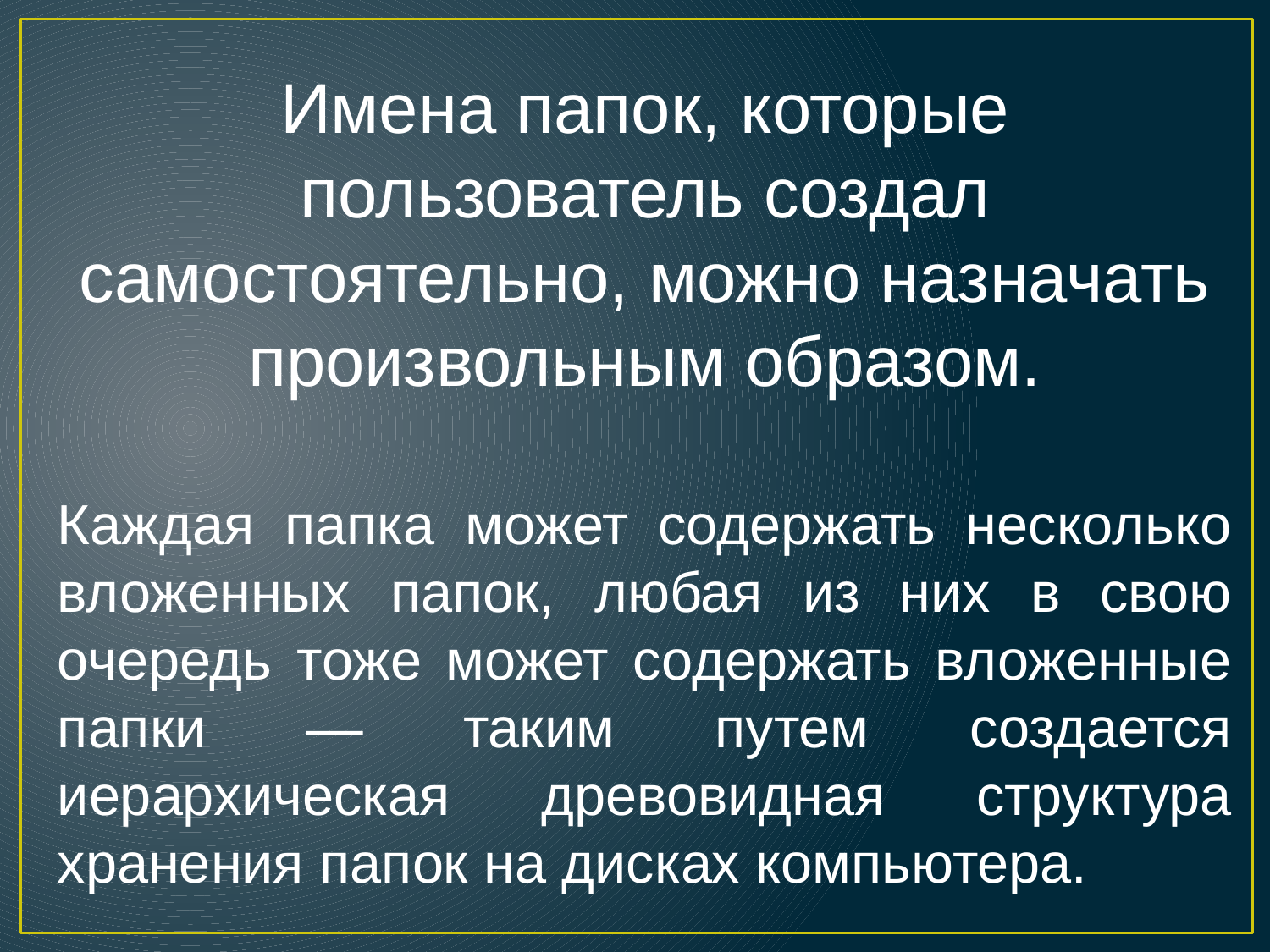

Имена папок, которые пользователь создал самостоятельно, можно назначать произвольным образом.
Каждая папка может содержать несколько вложенных папок, любая из них в свою очередь тоже может содержать вложенные папки — таким путем создается иерархическая древовидная структура хранения папок на дисках компьютера.